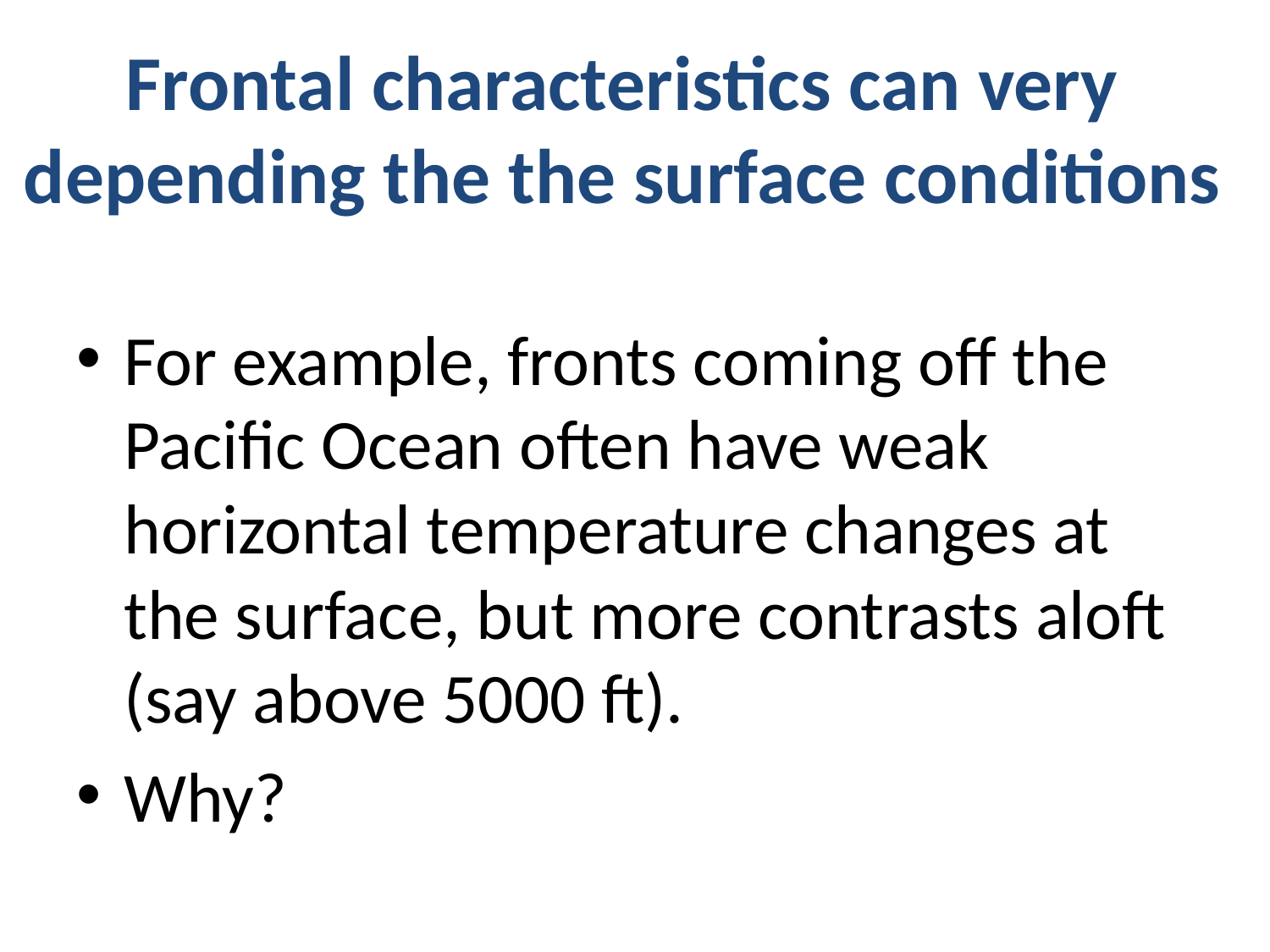

# Frontal characteristics can very depending the the surface conditions
For example, fronts coming off the Pacific Ocean often have weak horizontal temperature changes at the surface, but more contrasts aloft (say above 5000 ft).
Why?